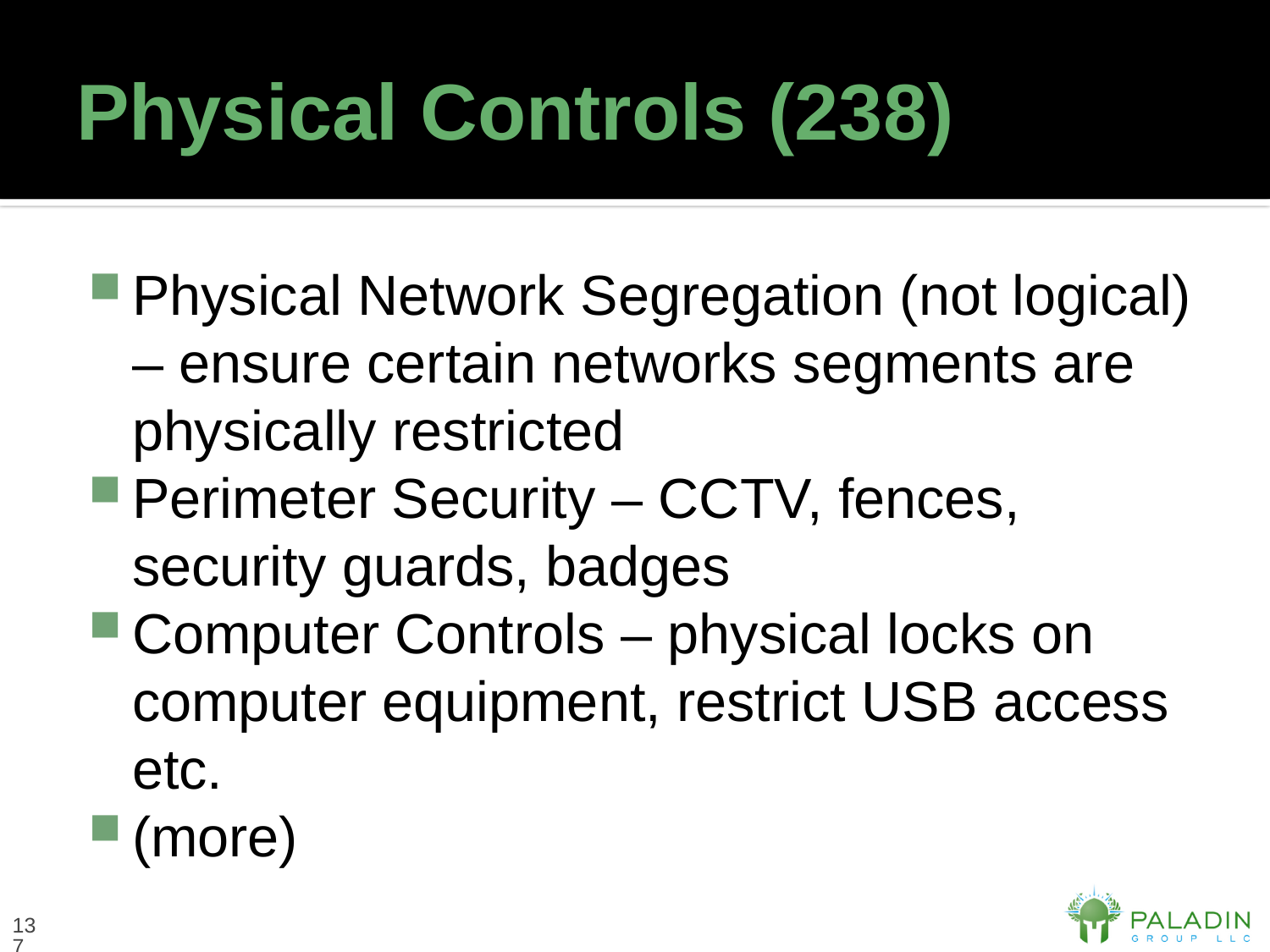

# Physical Controls (238)
Physical Network Segregation (not logical) – ensure certain networks segments are physically restricted
Perimeter Security – CCTV, fences, security guards, badges
Computer Controls – physical locks on computer equipment, restrict USB access etc.
(more)